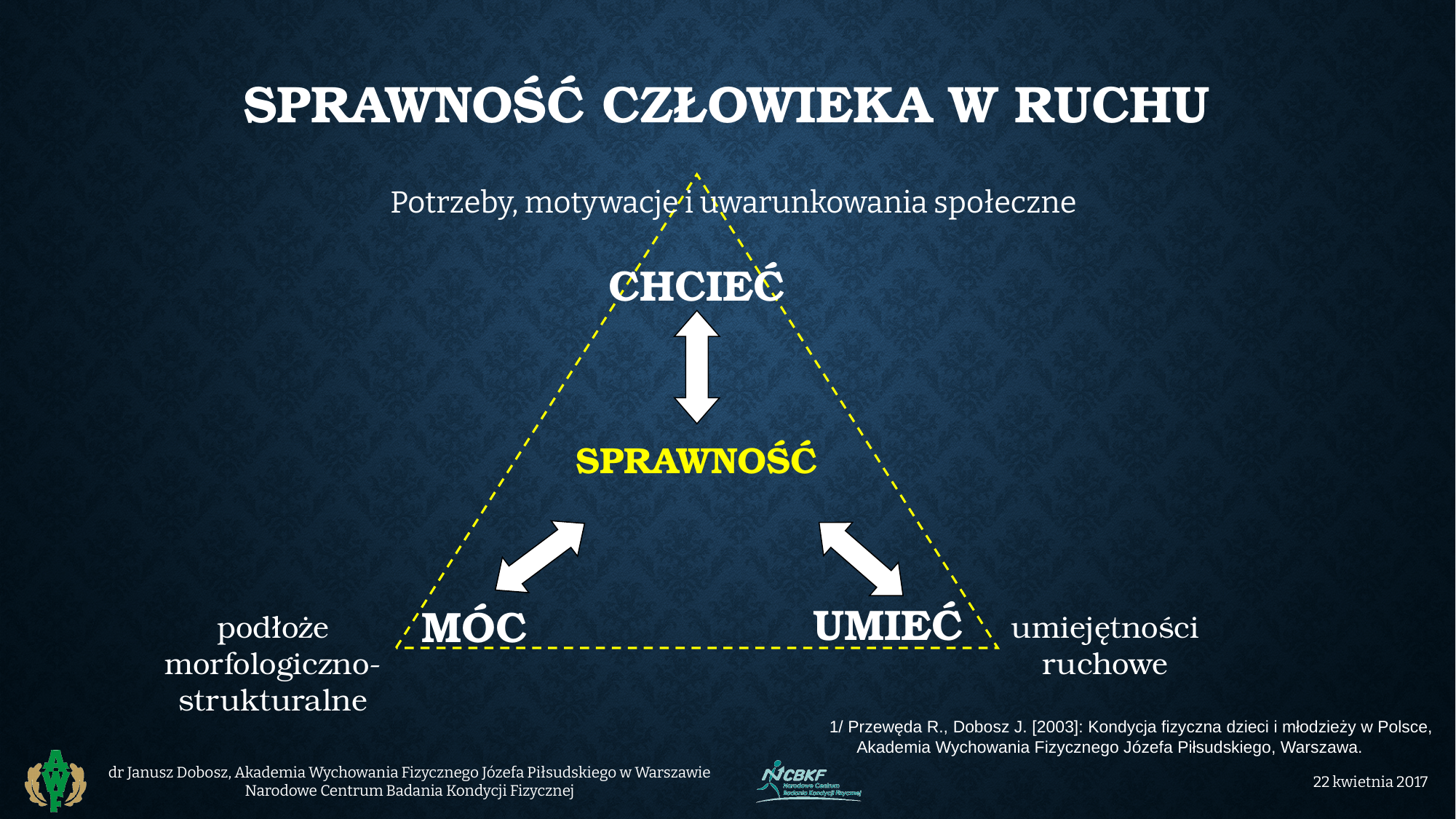

# sprawność CZŁOWIEKA w Ruchu

Potrzeby, motywacje i uwarunkowania społeczne
CHCIEĆ

SPRAWNOŚĆ
UMIEĆ
MÓC
podłoże morfologiczno-strukturalne
umiejętności
ruchowe
1/ Przewęda R., Dobosz J. [2003]: Kondycja fizyczna dzieci i młodzieży w Polsce,
Akademia Wychowania Fizycznego Józefa Piłsudskiego, Warszawa.
dr Janusz Dobosz, Akademia Wychowania Fizycznego Józefa Piłsudskiego w Warszawie
Narodowe Centrum Badania Kondycji Fizycznej
22 kwietnia 2017